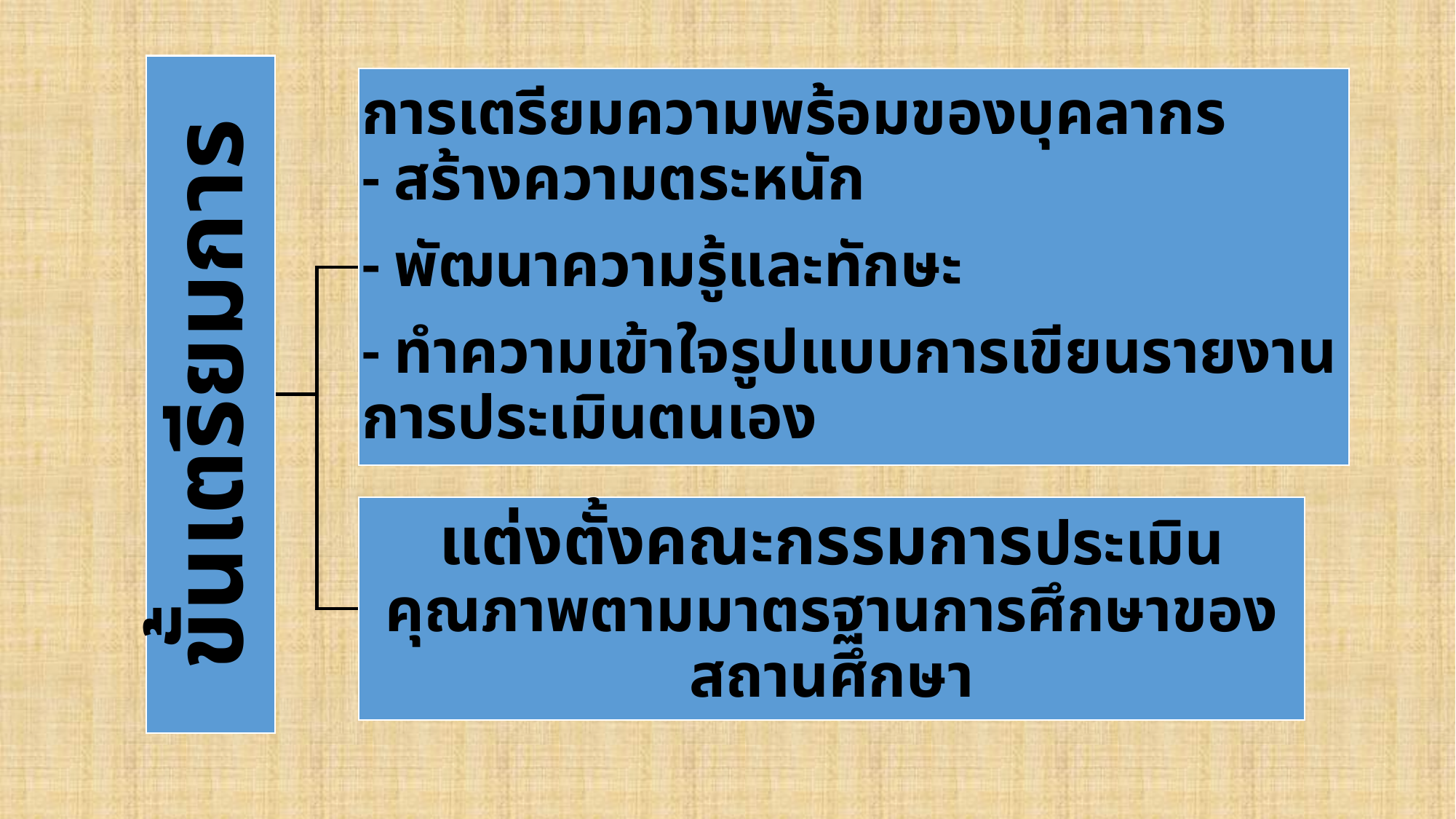

ขั้นเตรียมการ
การเตรียมความพร้อมของบุคลากร
- สร้างความตระหนัก
- พัฒนาความรู้และทักษะ
- ทำความเข้าใจรูปแบบการเขียนรายงานการประเมินตนเอง
แต่งตั้งคณะกรรมการประเมินคุณภาพตามมาตรฐานการศึกษาของสถานศึกษา